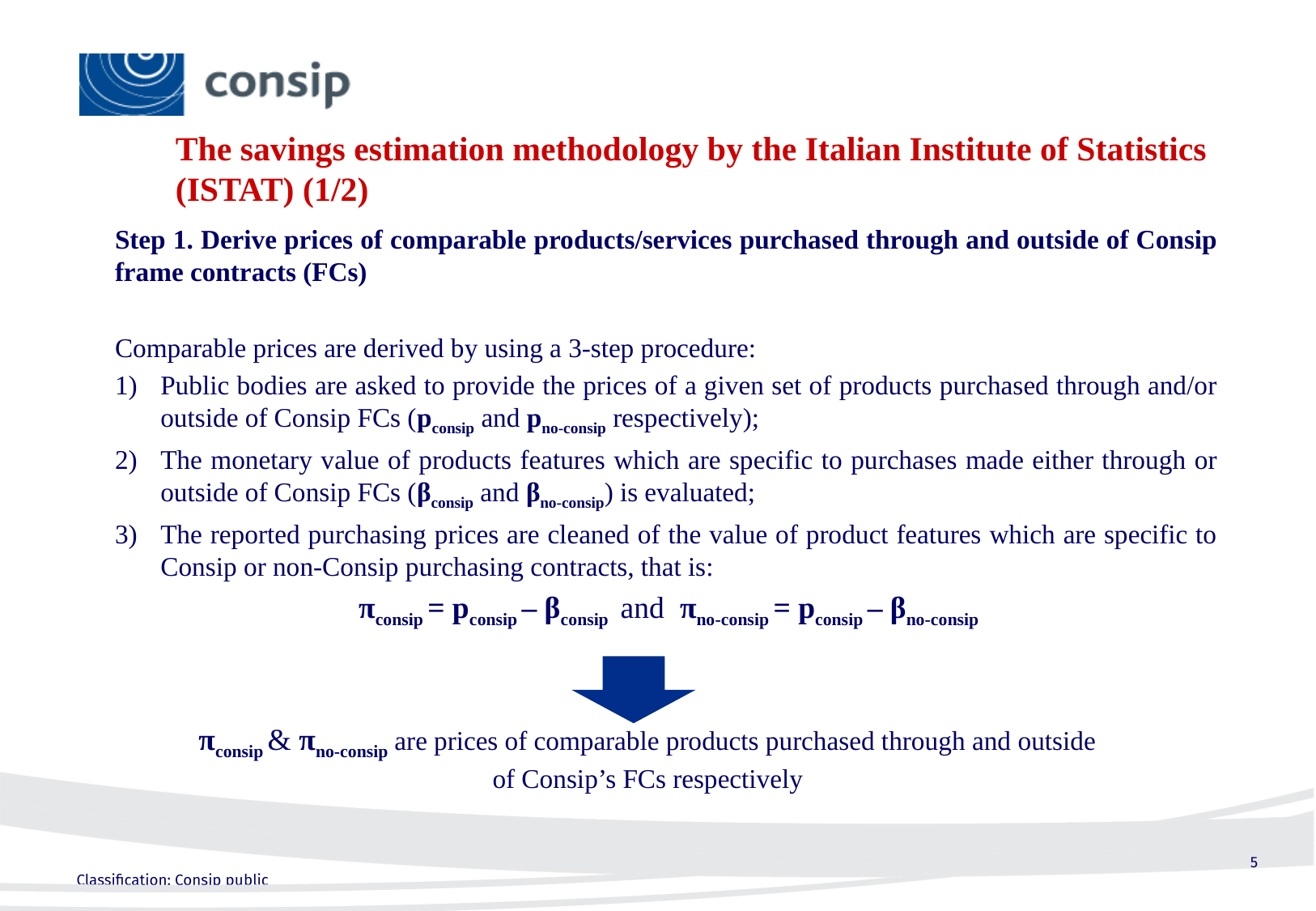

# The savings estimation methodology by the Italian Institute of Statistics (ISTAT) (1/2)
Step 1. Derive prices of comparable products/services purchased through and outside of Consip frame contracts (FCs)

Comparable prices are derived by using a 3-step procedure:
Public bodies are asked to provide the prices of a given set of products purchased through and/or outside of Consip FCs (pconsip and pno-consip respectively);
The monetary value of products features which are specific to purchases made either through or outside of Consip FCs (βconsip and βno-consip) is evaluated;
The reported purchasing prices are cleaned of the value of product features which are specific to Consip or non-Consip purchasing contracts, that is:
 πconsip = pconsip – βconsip  and  πno-consip = pconsip – βno-consip

πconsip & πno-consip are prices of comparable products purchased through and outside of Consip’s FCs respectively

5